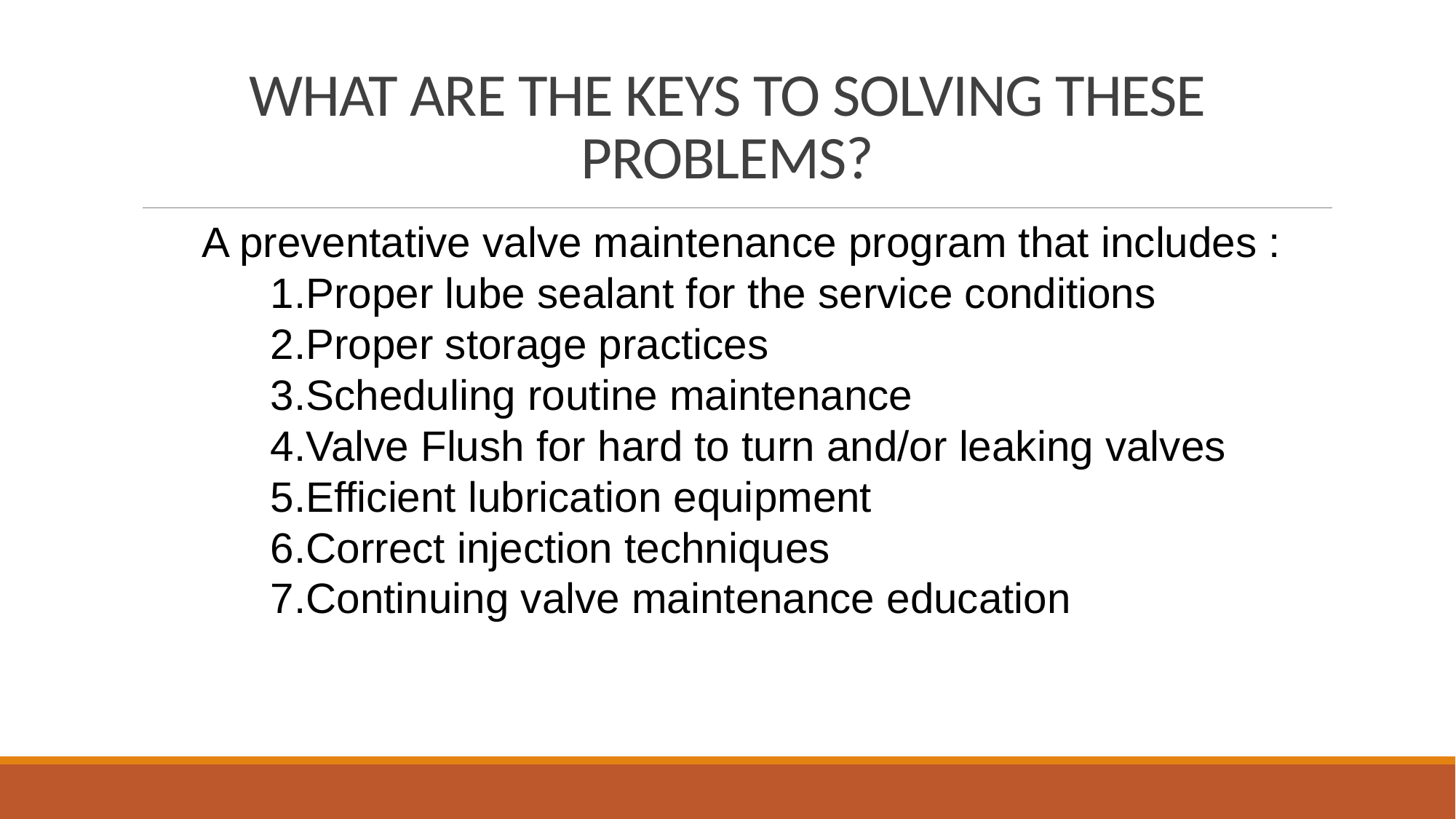

# WHAT ARE THE KEYS TO SOLVING THESE PROBLEMS?
A preventative valve maintenance program that includes :
Proper lube sealant for the service conditions
Proper storage practices
Scheduling routine maintenance
Valve Flush for hard to turn and/or leaking valves
Efficient lubrication equipment
Correct injection techniques
Continuing valve maintenance education